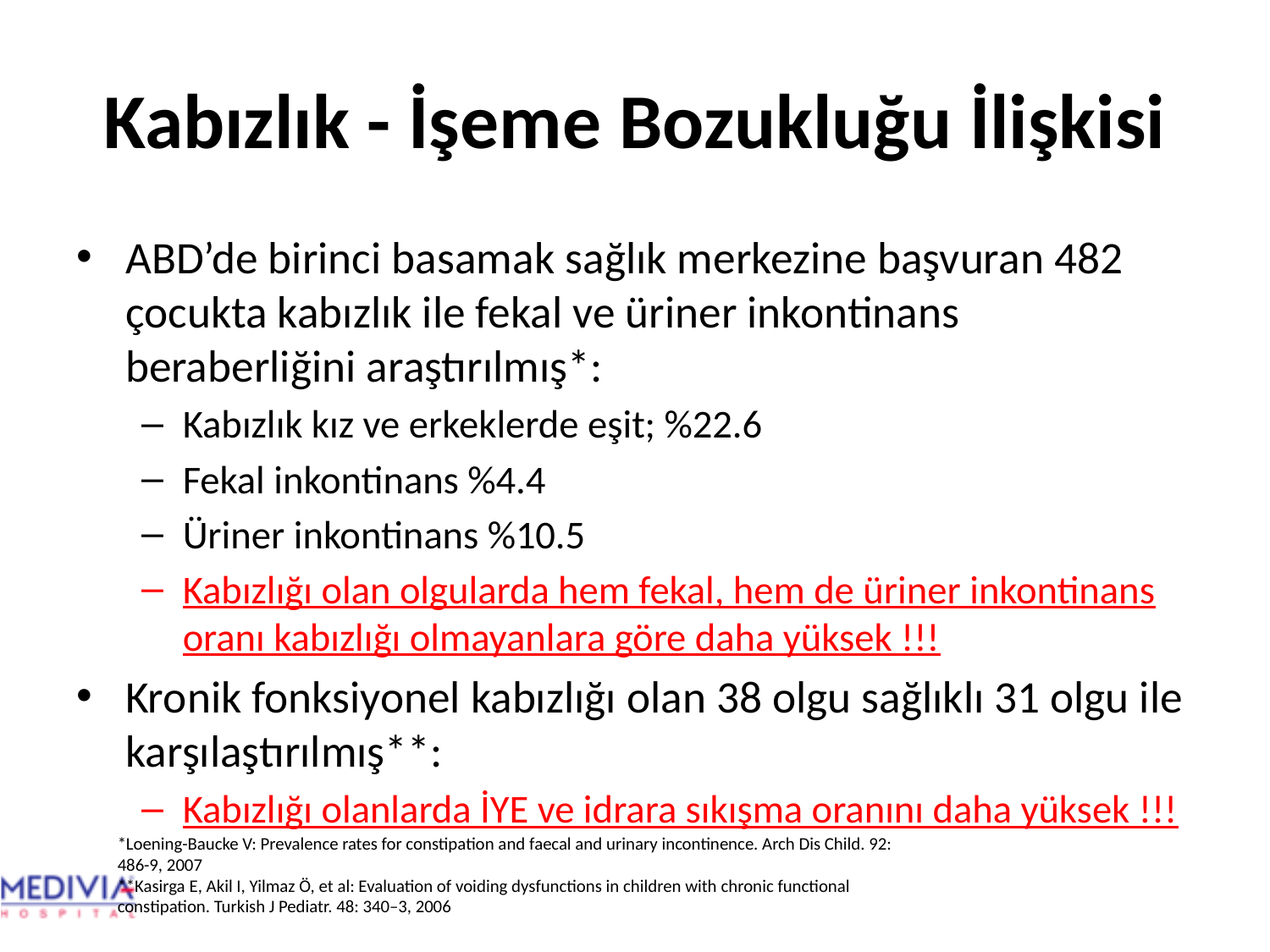

# Kabızlık - İşeme Bozukluğu İlişkisi
ABD’de birinci basamak sağlık merkezine başvuran 482 çocukta kabızlık ile fekal ve üriner inkontinans beraberliğini araştırılmış*:
Kabızlık kız ve erkeklerde eşit; %22.6
Fekal inkontinans %4.4
Üriner inkontinans %10.5
Kabızlığı olan olgularda hem fekal, hem de üriner inkontinans oranı kabızlığı olmayanlara göre daha yüksek !!!
Kronik fonksiyonel kabızlığı olan 38 olgu sağlıklı 31 olgu ile karşılaştırılmış**:
Kabızlığı olanlarda İYE ve idrara sıkışma oranını daha yüksek !!!
*Loening-Baucke V: Prevalence rates for constipation and faecal and urinary incontinence. Arch Dis Child. 92: 486-9, 2007
**Kasirga E, Akil I, Yilmaz Ö, et al: Evaluation of voiding dysfunctions in children with chronic functional constipation. Turkish J Pediatr. 48: 340–3, 2006